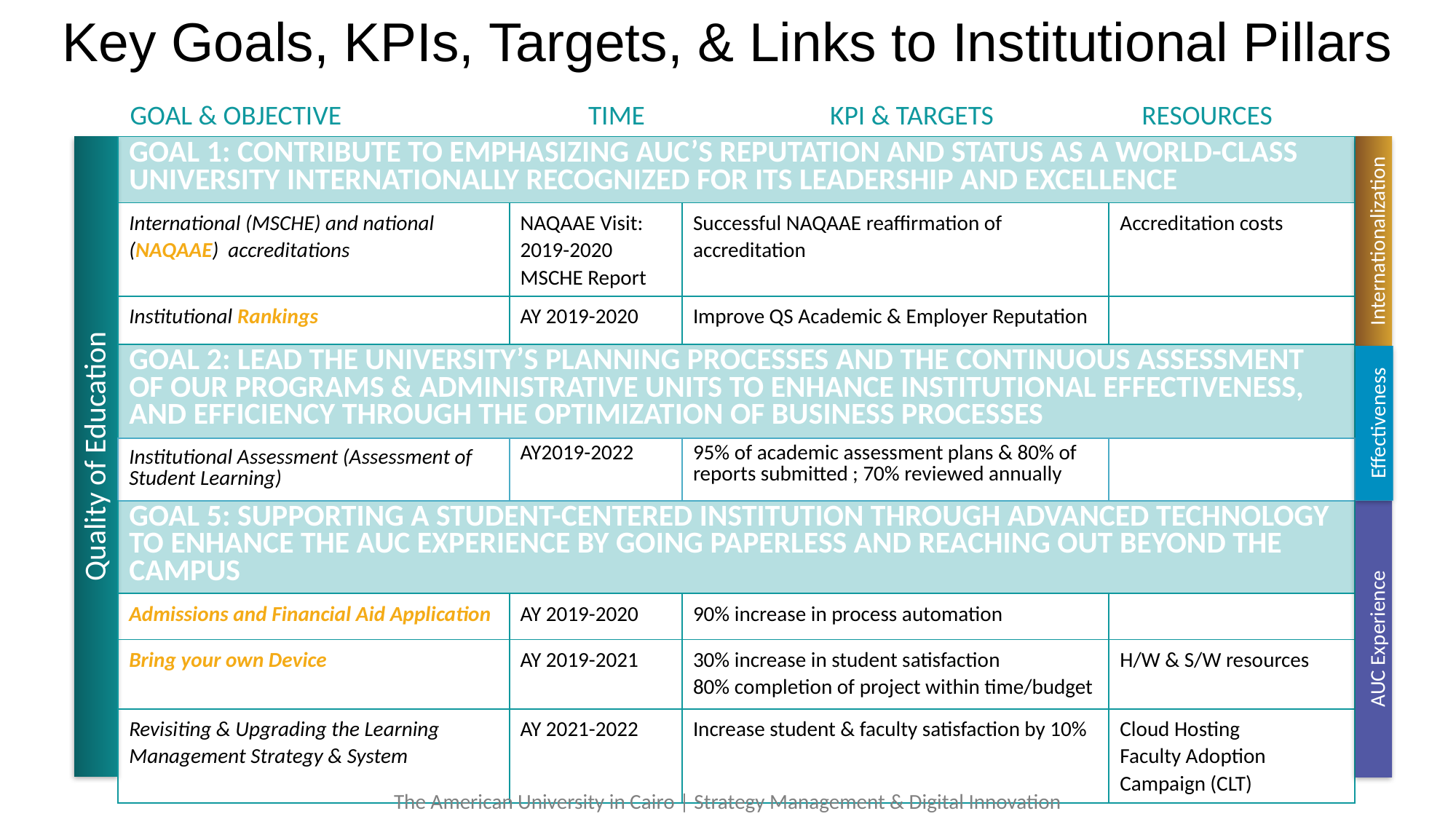

Key Goals, KPIs, Targets, & Links to Institutional Pillars
GOAL & OBJECTIVE                                        TIME                              KPI & TARGETS                        RESOURCES
| GOAL 1: Contribute to Emphasizing AUC’s Reputation and Status as a World-class University Internationally Recognized for its Leadership and Excellence |  |  |  |
| --- | --- | --- | --- |
| International (MSCHE) and national (NAQAAE) accreditations | NAQAAE Visit: 2019-2020 MSCHE Report | Successful NAQAAE reaffirmation of accreditation | Accreditation costs |
| Institutional Rankings | AY 2019-2020 | Improve QS Academic & Employer Reputation |  |
| GOAL 2: Lead the University’s planning processes and the continuous assessment of our programs & administrative units to enhance Institutional Effectiveness, and efficiency through the optimization of business processes |  |  |  |
| Institutional Assessment (Assessment of Student Learning) | AY2019-2022 | 95% of academic assessment plans & 80% of reports submitted ; 70% reviewed annually |  |
| GOAL 5: Supporting a Student-Centered Institution through Advanced Technology to enhance the AUC Experience by Going Paperless and reaching out Beyond the Campus |  |  |  |
| Admissions and Financial Aid Application | AY 2019-2020 | 90% increase in process automation |  |
| Bring your own Device | AY 2019-2021 | 30% increase in student satisfaction 80% completion of project within time/budget | H/W & S/W resources |
| Revisiting & Upgrading the Learning Management Strategy & System | AY 2021-2022 | Increase student & faculty satisfaction by 10% | Cloud Hosting Faculty Adoption Campaign (CLT) |
Internationalization
Effectiveness
Quality of Education
AUC Experience
The American University in Cairo | Strategy Management & Digital Innovation